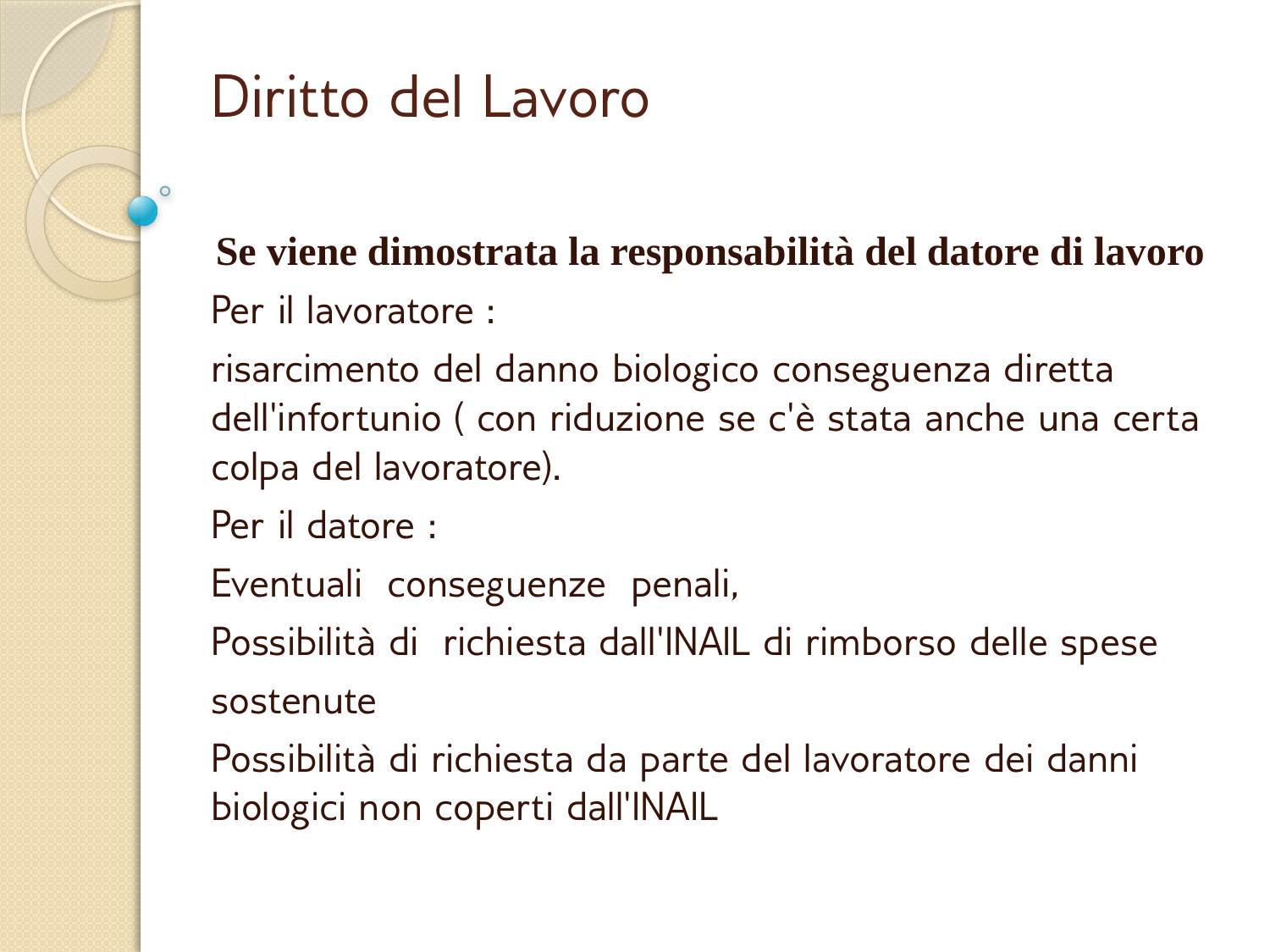

# Diritto del Lavoro

Se viene dimostrata la responsabilità del datore di lavoro
Per il lavoratore :
risarcimento del danno biologico conseguenza diretta dell'infortunio ( con riduzione se c'è stata anche una certa colpa del lavoratore).
Per il datore :
Eventuali  conseguenze  penali,
Possibilità di  richiesta dall'INAIL di rimborso delle spese
sostenute
Possibilità di richiesta da parte del lavoratore dei danni biologici non coperti dall'INAIL